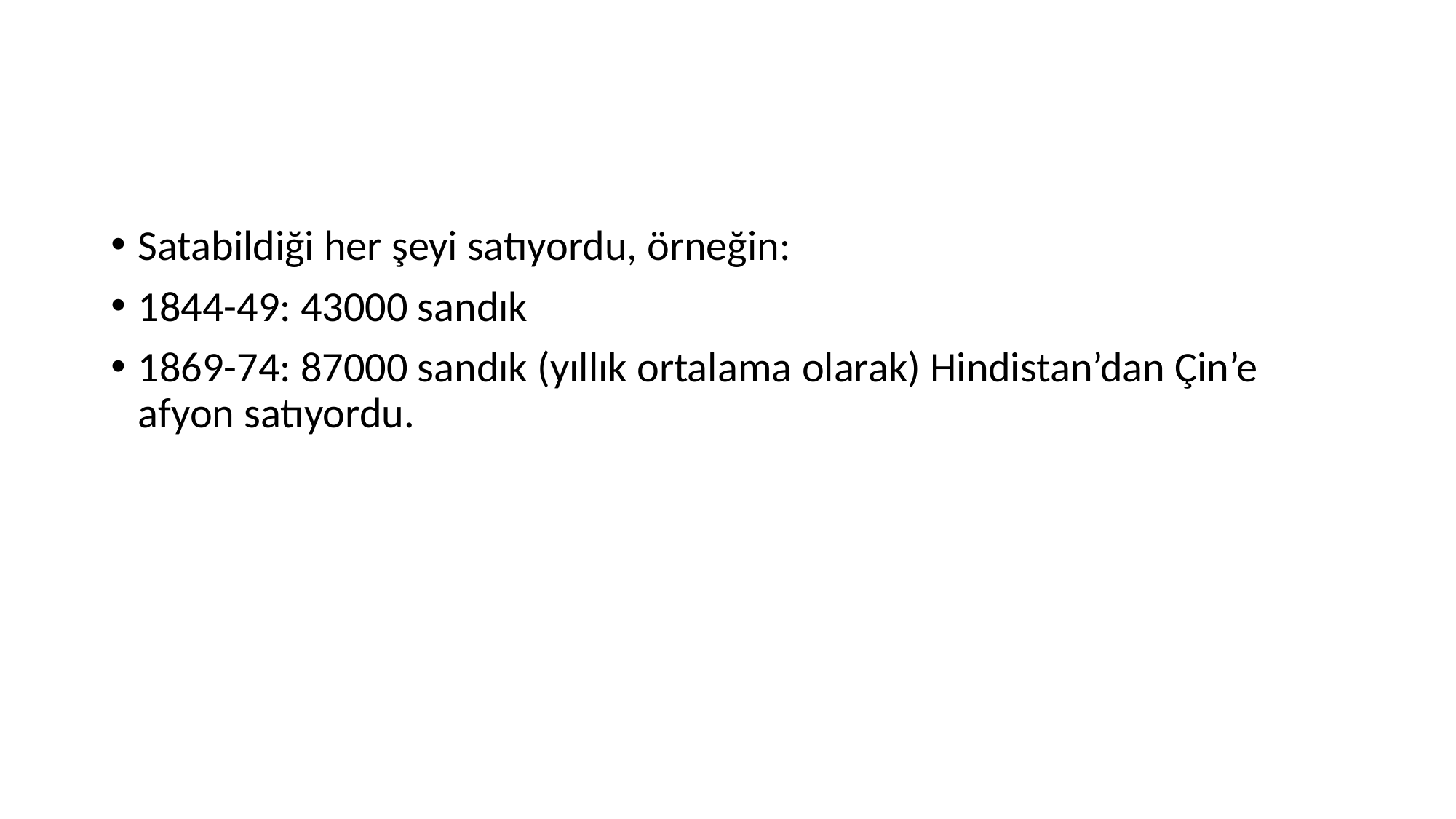

Satabildiği her şeyi satıyordu, örneğin:
1844-49: 43000 sandık
1869-74: 87000 sandık (yıllık ortalama olarak) Hindistan’dan Çin’e afyon satıyordu.